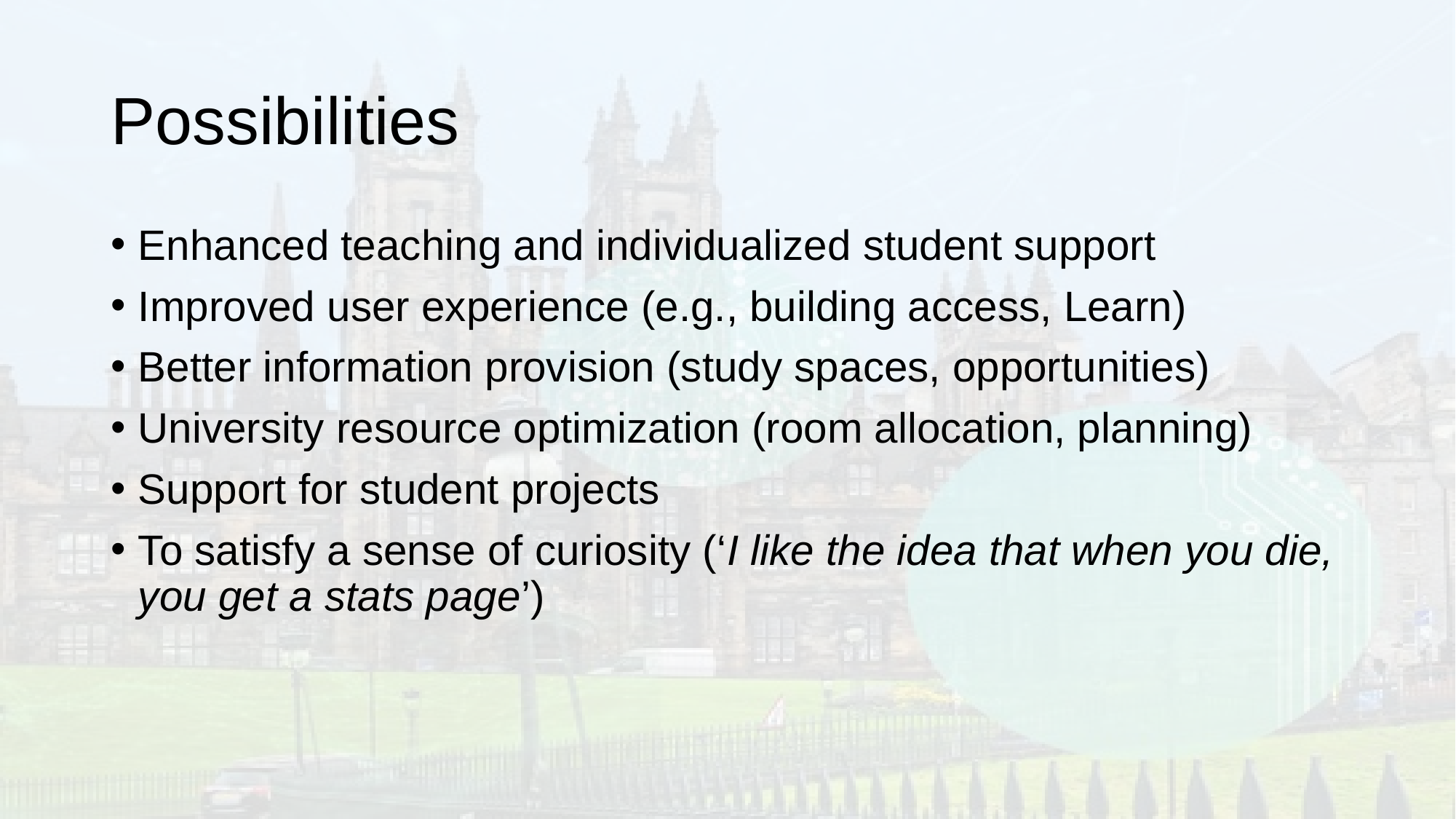

# Possibilities
Enhanced teaching and individualized student support
Improved user experience (e.g., building access, Learn)
Better information provision (study spaces, opportunities)
University resource optimization (room allocation, planning)
Support for student projects
To satisfy a sense of curiosity (‘I like the idea that when you die, you get a stats page’)